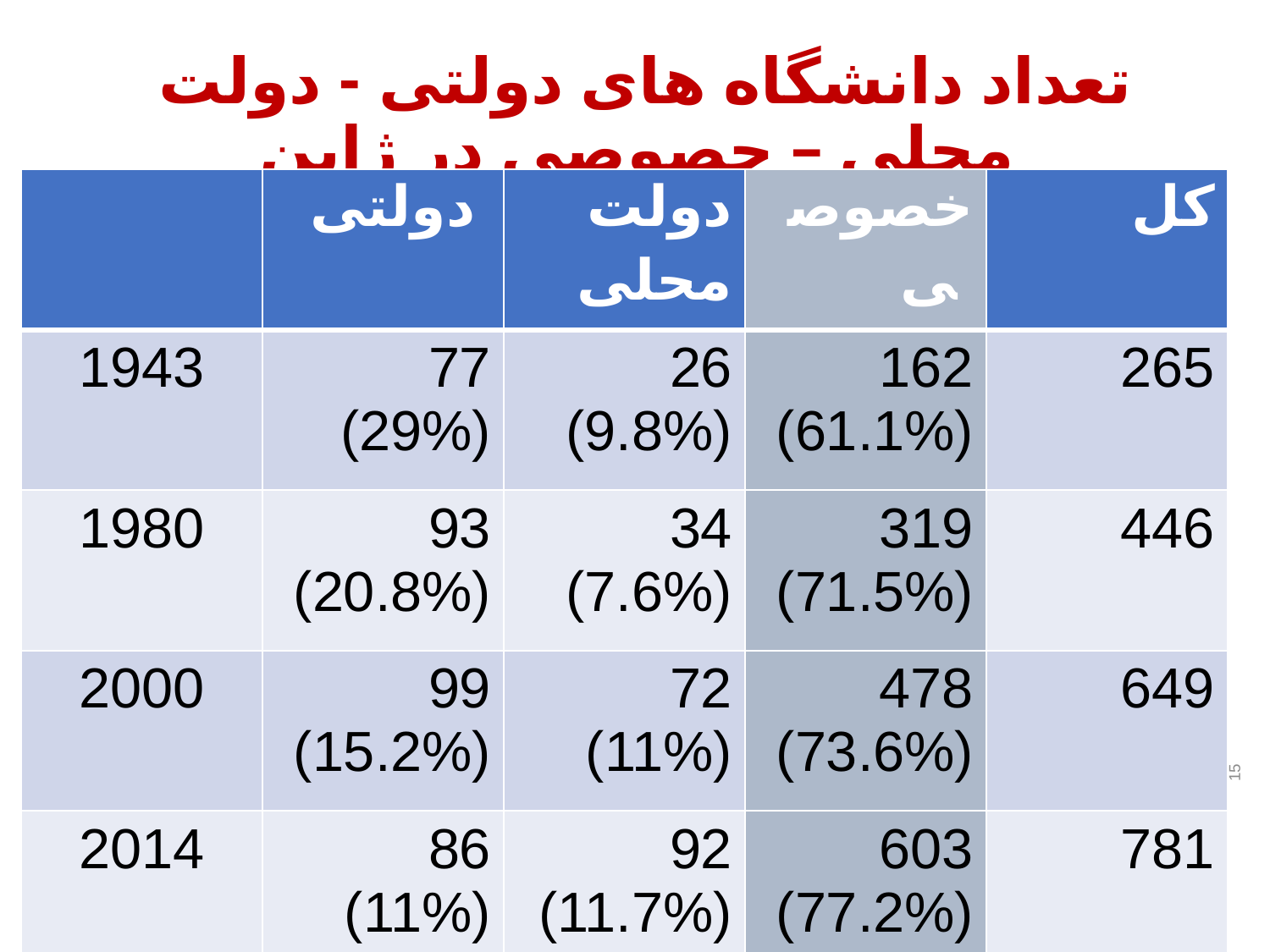

تعداد دانشگاه های دولتی - دولت محلی – حصوصی در ژاپن
|  | دولتی | دولت محلی | خصوصی | کل |
| --- | --- | --- | --- | --- |
| 1943 | 77 (29%) | 26 (9.8%) | 162 (61.1%) | 265 |
| 1980 | 93 (20.8%) | 34 (7.6%) | 319 (71.5%) | 446 |
| 2000 | 99 (15.2%) | 72 (11%) | 478 (73.6%) | 649 |
| 2014 | 86 (11%) | 92 (11.7%) | 603 (77.2%) | 781 |
15